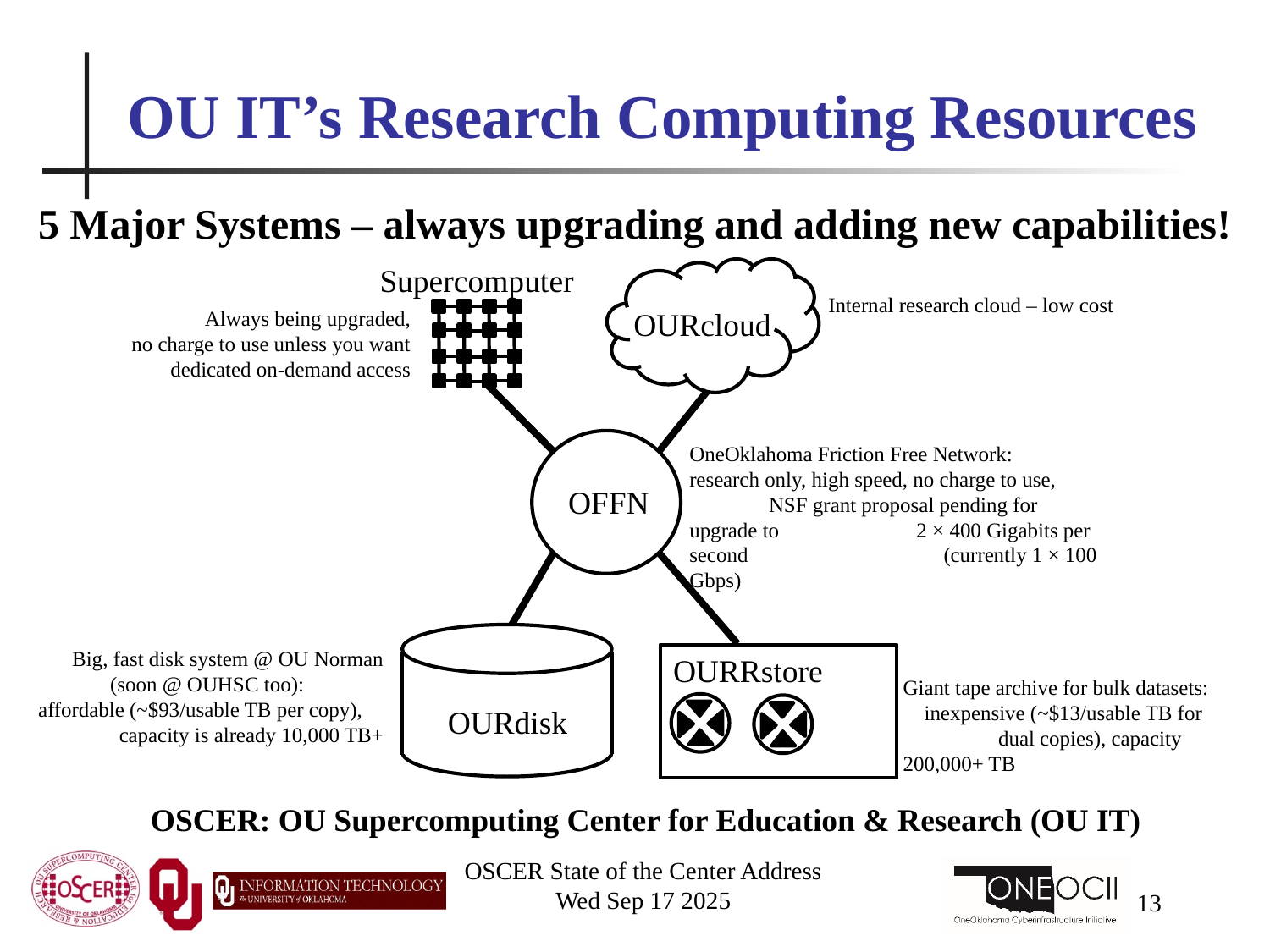

# OU IT’s Research Computing Resources
5 Major Systems – always upgrading and adding new capabilities!
Supercomputer

OURcloud
Internal research cloud – low cost
                            Always being upgraded, no charge to use unless you want dedicated on-demand access

OFFN

OURdisk
Big, fast disk system @ OU Norman  (soon @ OUHSC too):                 affordable (~$93/usable TB per copy),      capacity is already 10,000 TB+
Giant tape archive for bulk datasets:     inexpensive (~$13/usable TB for                    dual copies), capacity 200,000+ TB
OneOklahoma Friction Free Network:             research only, high speed, no charge to use,                          NSF grant proposal pending for upgrade to                          2 × 400 Gigabits per second                                     (currently 1 × 100 Gbps)
OURRstore

OSCER: OU Supercomputing Center for Education & Research (OU IT)
OSCER State of the Center Address
Wed Sep 17 2025
13